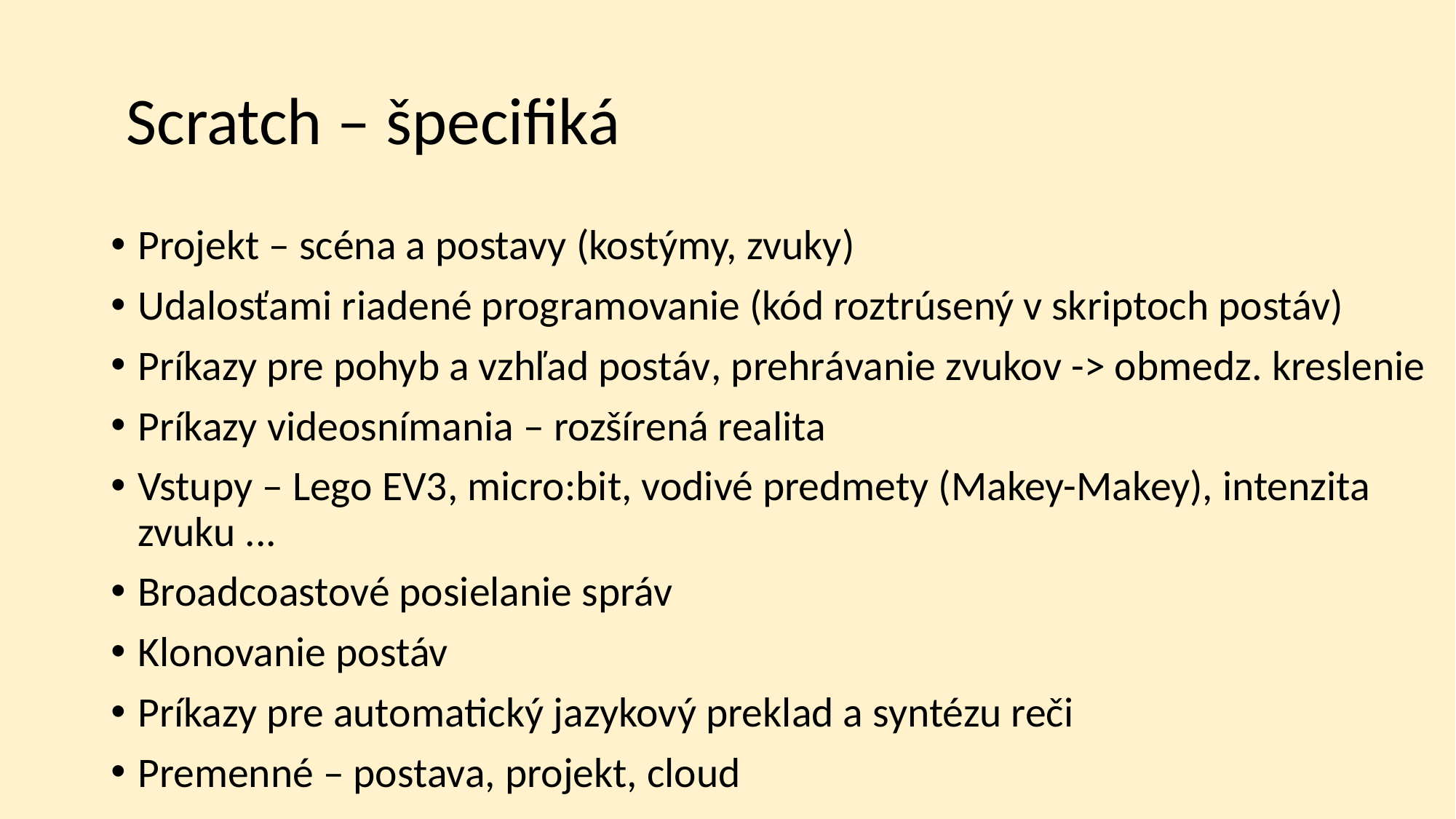

# Scratch – špecifiká
Projekt – scéna a postavy (kostýmy, zvuky)
Udalosťami riadené programovanie (kód roztrúsený v skriptoch postáv)
Príkazy pre pohyb a vzhľad postáv, prehrávanie zvukov -> obmedz. kreslenie
Príkazy videosnímania – rozšírená realita
Vstupy – Lego EV3, micro:bit, vodivé predmety (Makey-Makey), intenzita zvuku ...
Broadcoastové posielanie správ
Klonovanie postáv
Príkazy pre automatický jazykový preklad a syntézu reči
Premenné – postava, projekt, cloud